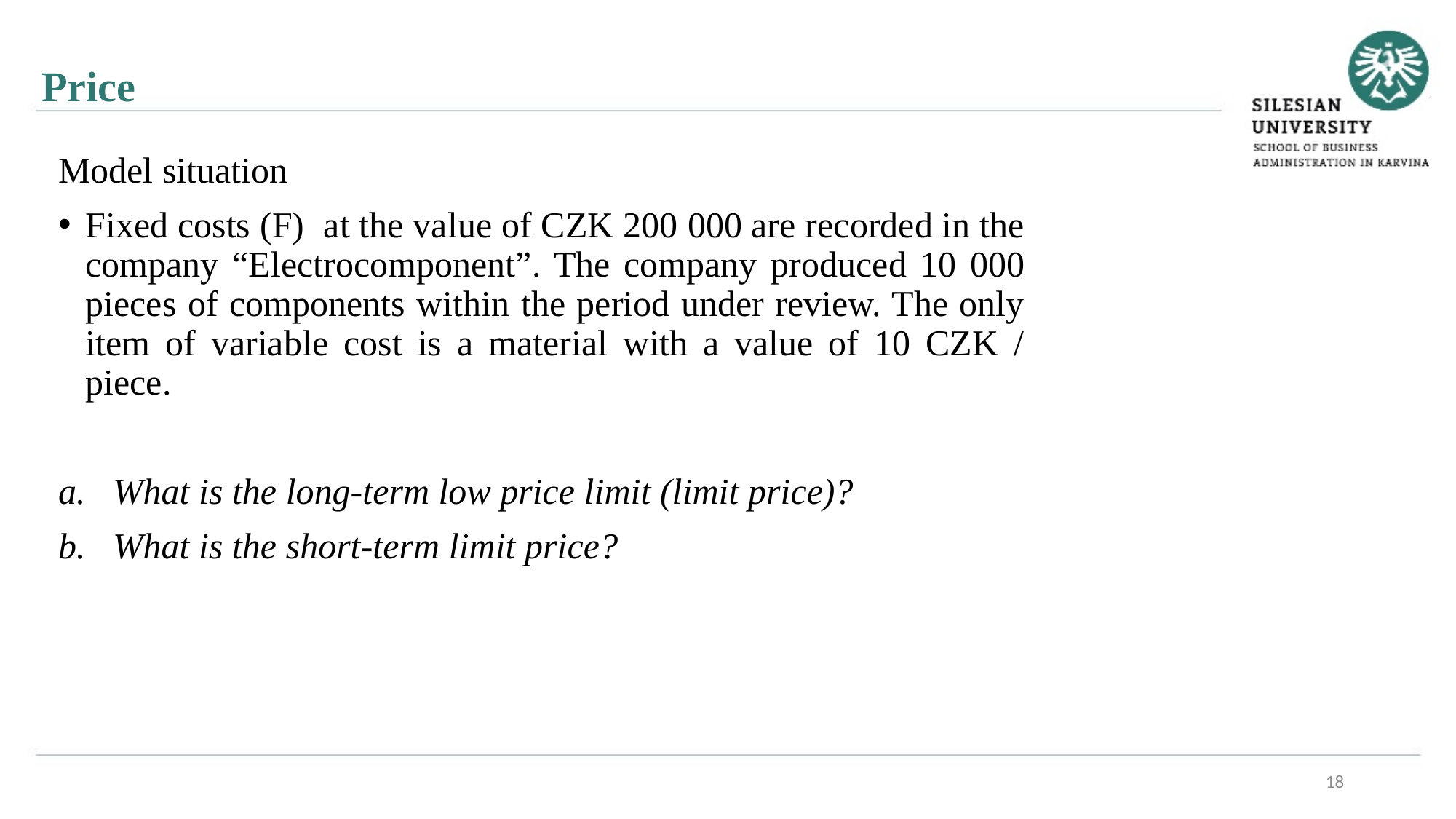

Price
Model situation
Fixed costs (F)  at the value of CZK 200 000 are recorded in the company “Electrocomponent”. The company produced 10 000 pieces of components within the period under review. The only item of variable cost is a material with a value of 10 CZK / piece.

What is the long-term low price limit (limit price)?
What is the short-term limit price?

18